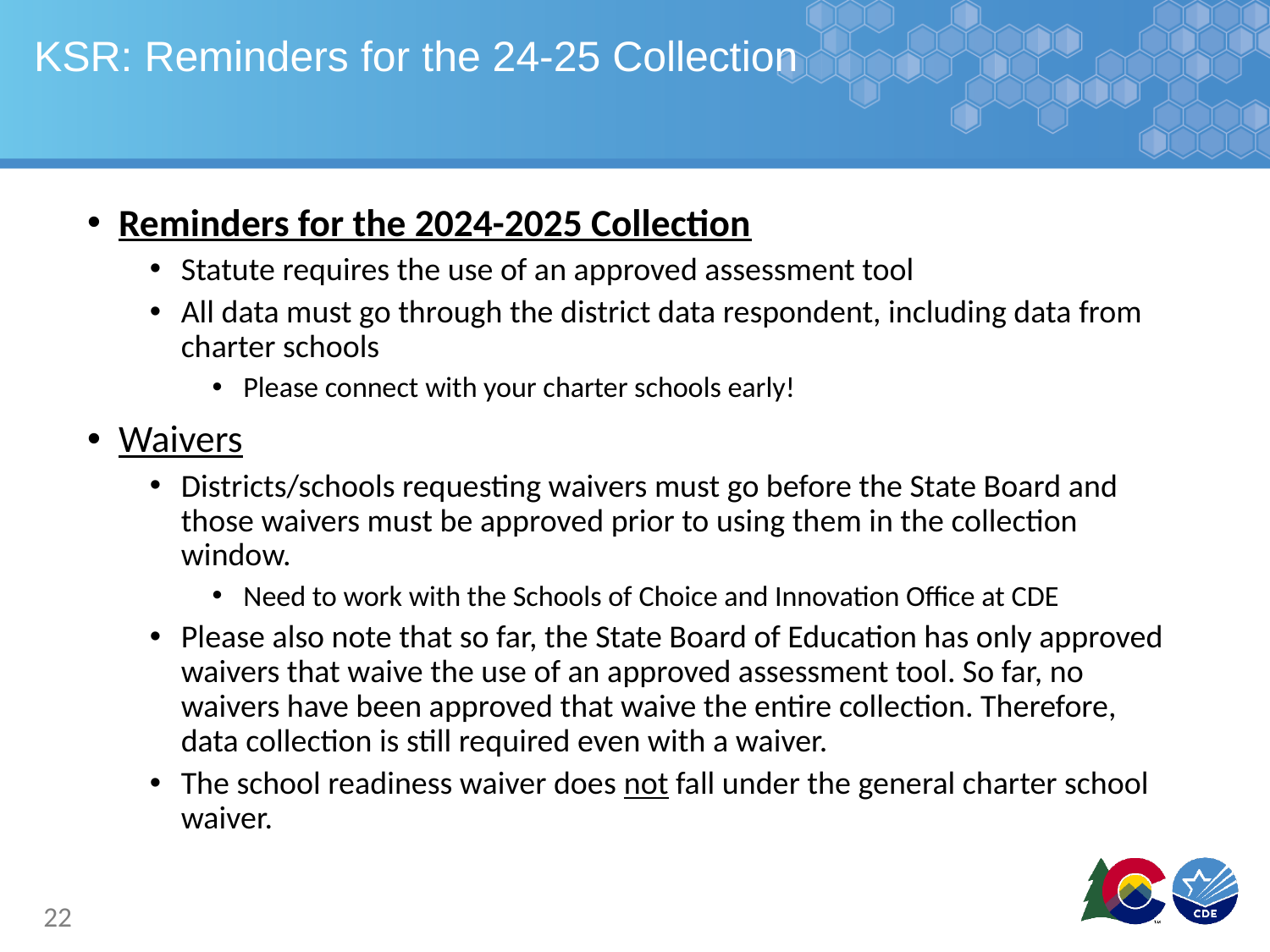

# KSR: Reminders for the 24-25 Collection
Reminders for the 2024-2025 Collection
Statute requires the use of an approved assessment tool
All data must go through the district data respondent, including data from charter schools
Please connect with your charter schools early!
Waivers
Districts/schools requesting waivers must go before the State Board and those waivers must be approved prior to using them in the collection window.
Need to work with the Schools of Choice and Innovation Office at CDE
Please also note that so far, the State Board of Education has only approved waivers that waive the use of an approved assessment tool. So far, no waivers have been approved that waive the entire collection. Therefore, data collection is still required even with a waiver.
The school readiness waiver does not fall under the general charter school waiver.
22